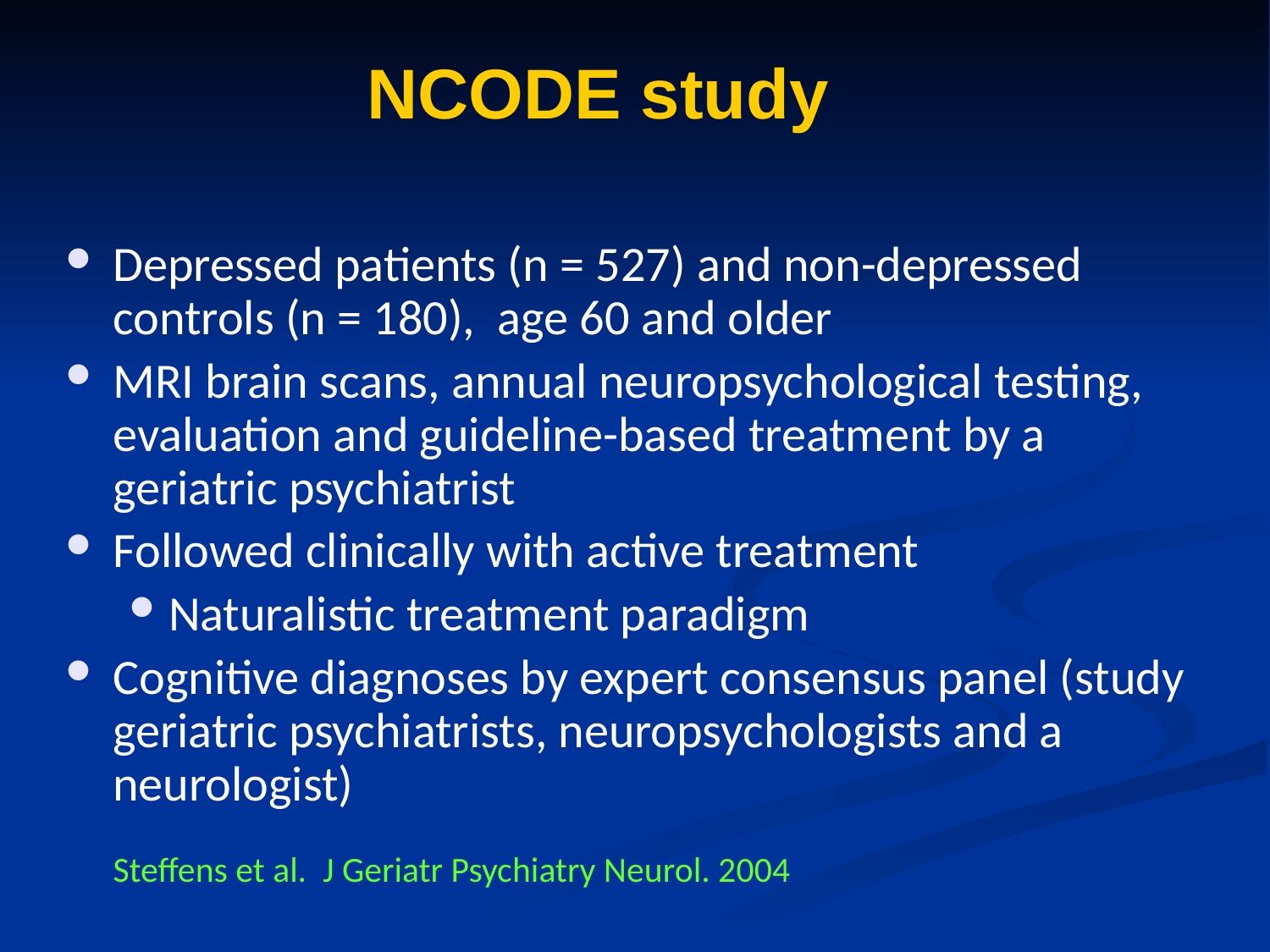

NCODE study
Depressed patients (n = 527) and non-depressed controls (n = 180),  age 60 and older
MRI brain scans, annual neuropsychological testing, evaluation and guideline-based treatment by a geriatric psychiatrist
Followed clinically with active treatment
Naturalistic treatment paradigm
Cognitive diagnoses by expert consensus panel (study geriatric psychiatrists, neuropsychologists and a neurologist)

	Steffens et al.  J Geriatr Psychiatry Neurol. 2004